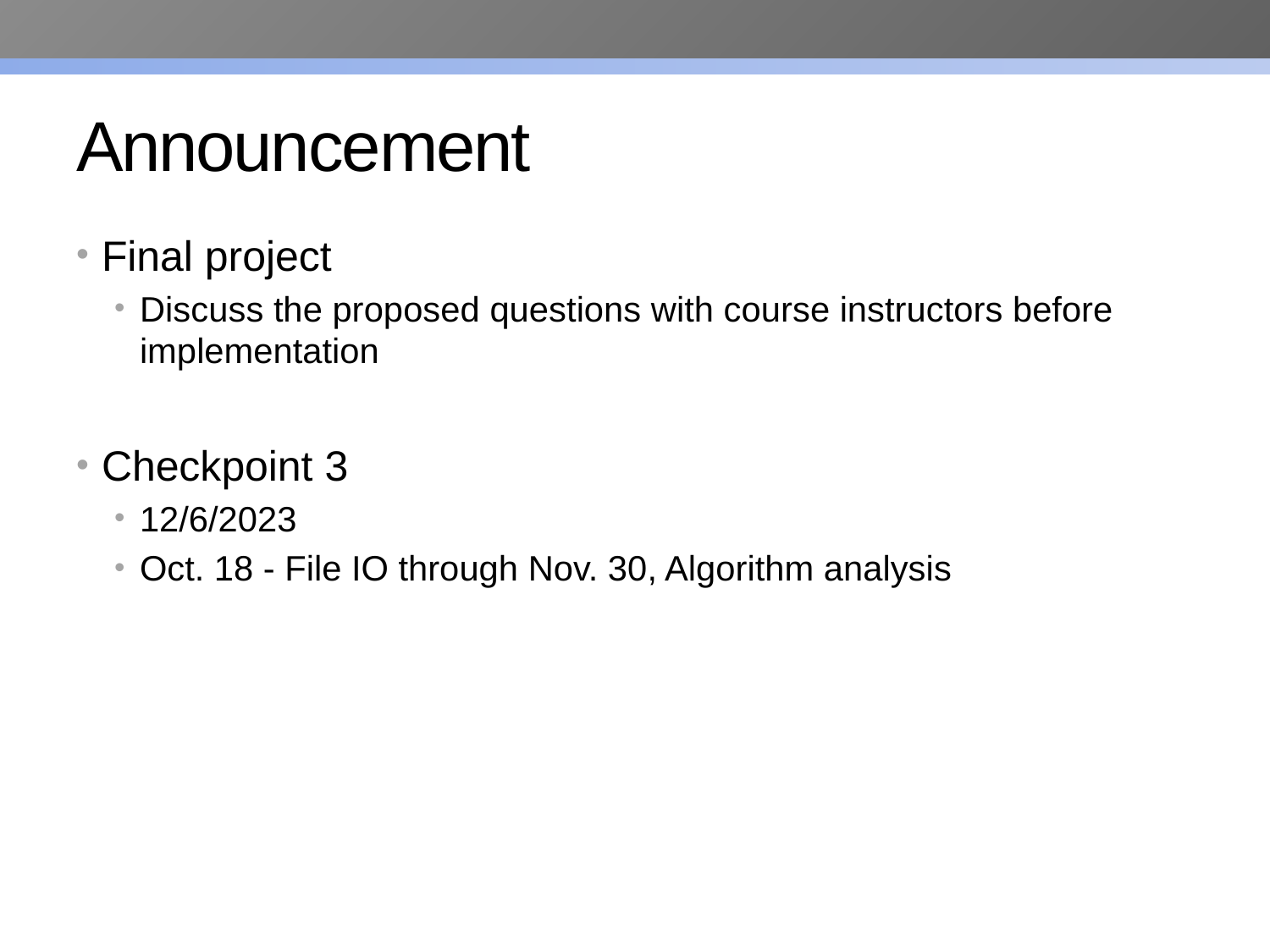

# Announcement
Final project
Discuss the proposed questions with course instructors before implementation

Checkpoint 3
12/6/2023
Oct. 18 - File IO through Nov. 30, Algorithm analysis